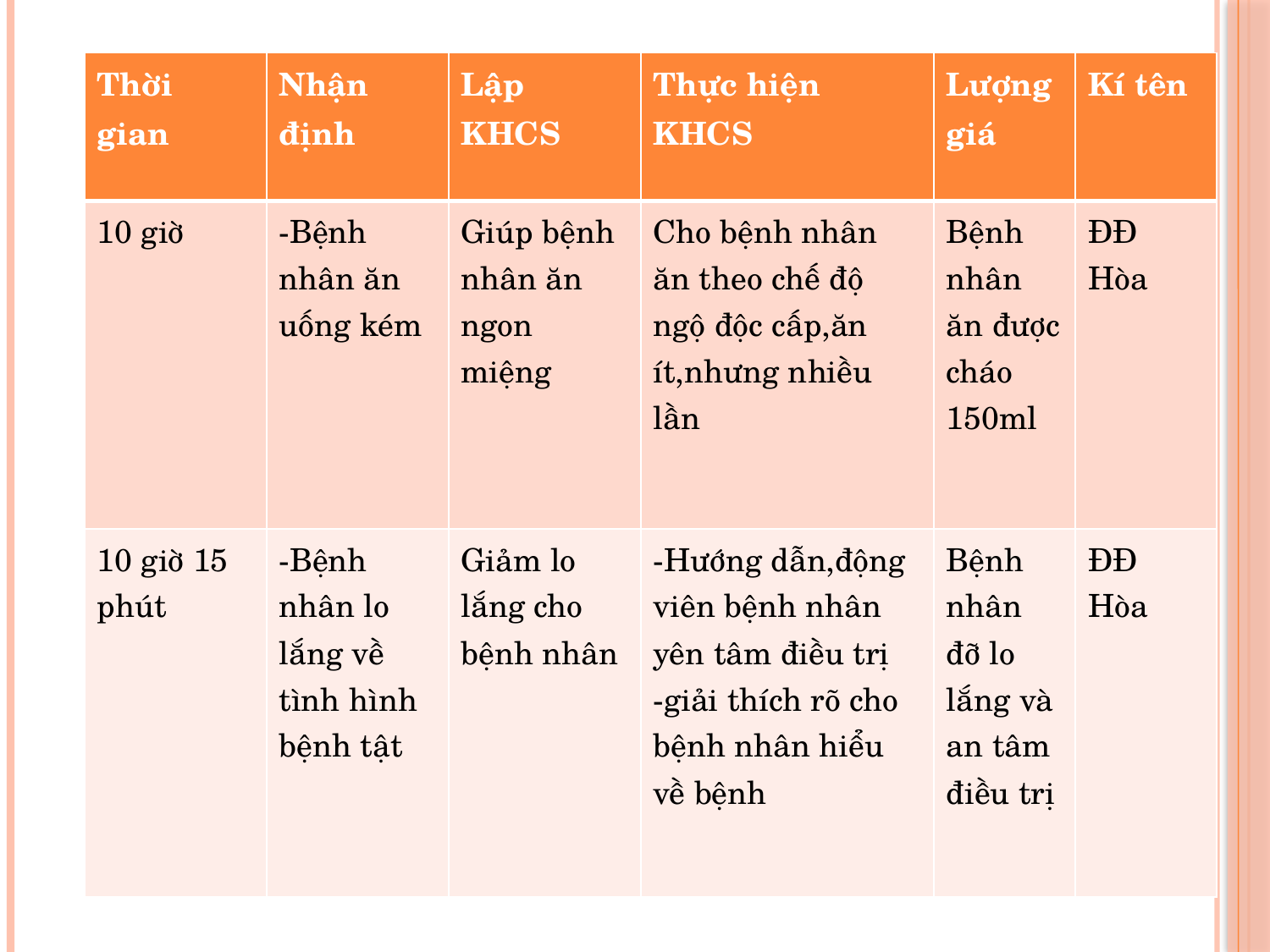

#
| Thời gian | Nhận định | Lập KHCS | Thực hiện KHCS | Lượng giá | Kí tên |
| --- | --- | --- | --- | --- | --- |
| 10 giờ | -Bệnh nhân ăn uống kém | Giúp bệnh nhân ăn ngon miệng | Cho bệnh nhân ăn theo chế độ ngộ độc cấp,ăn ít,nhưng nhiều lần | Bệnh nhân ăn được cháo 150ml | ĐĐ Hòa |
| 10 giờ 15 phút | -Bệnh nhân lo lắng về tình hình bệnh tật | Giảm lo lắng cho bệnh nhân | -Hướng dẫn,động viên bệnh nhân yên tâm điều trị -giải thích rõ cho bệnh nhân hiểu về bệnh | Bệnh nhân đỡ lo lắng và an tâm điều trị | ĐĐ Hòa |